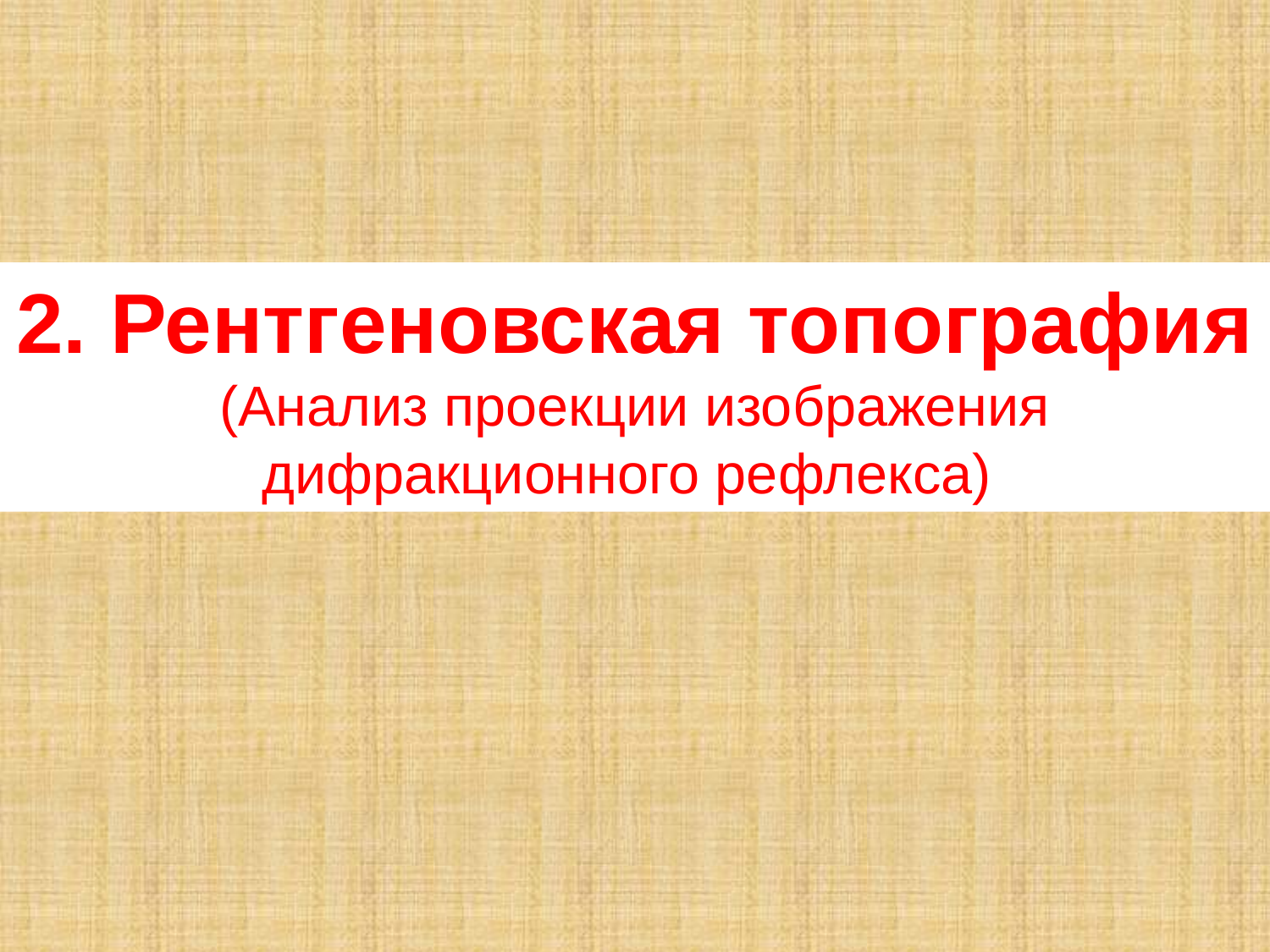

2. Рентгеновская топография
(Анализ проекции изображения дифракционного рефлекса)